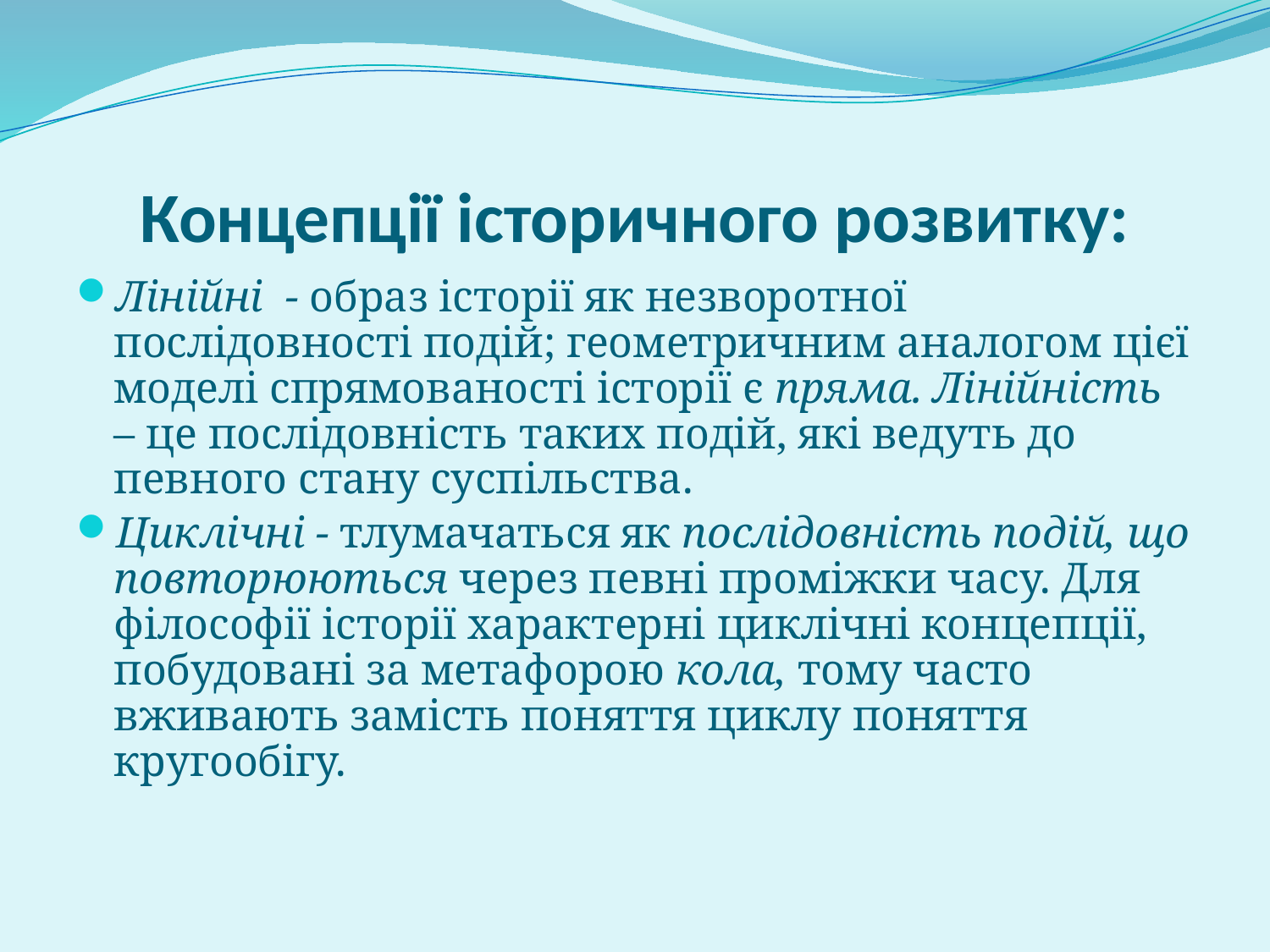

# Концепції історичного розвитку:
Лінійні  - образ історії як незворотної послідовності подій; геометричним аналогом цієї моделі спрямованості історії є пряма. Лінійність – це послідовність таких подій, які ведуть до певного стану суспільства.
Циклічні - тлумачаться як послідовність подій, що повторюються через певні проміжки часу. Для філософії історії характерні циклічні концепції, побудовані за метафорою кола, тому часто вживають замість поняття циклу поняття кругообігу.